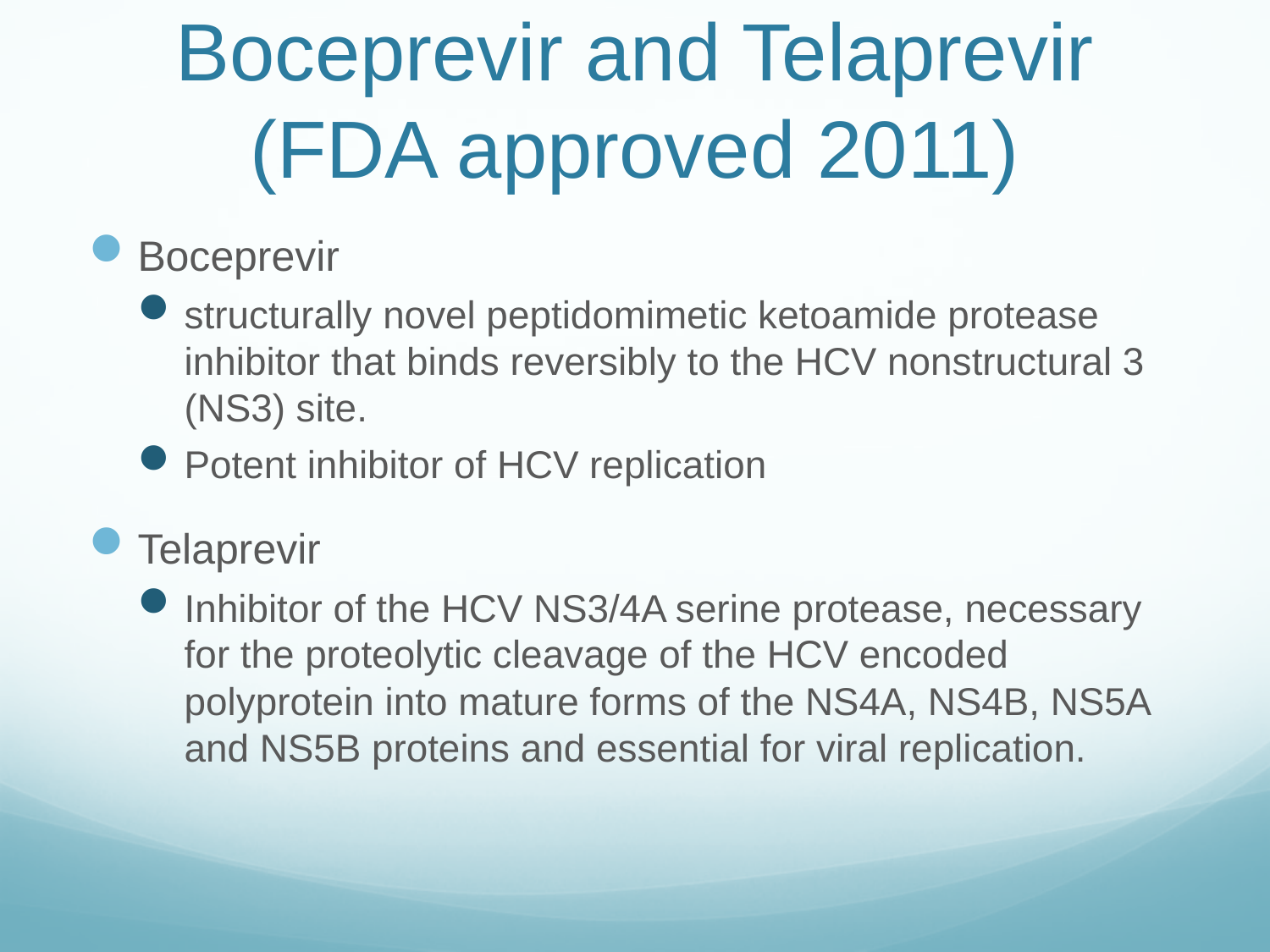

# Boceprevir and Telaprevir (FDA approved 2011)
Boceprevir
structurally novel peptidomimetic ketoamide protease inhibitor that binds reversibly to the HCV nonstructural 3 (NS3) site.
Potent inhibitor of HCV replication
Telaprevir
Inhibitor of the HCV NS3/4A serine protease, necessary for the proteolytic cleavage of the HCV encoded polyprotein into mature forms of the NS4A, NS4B, NS5A and NS5B proteins and essential for viral replication.